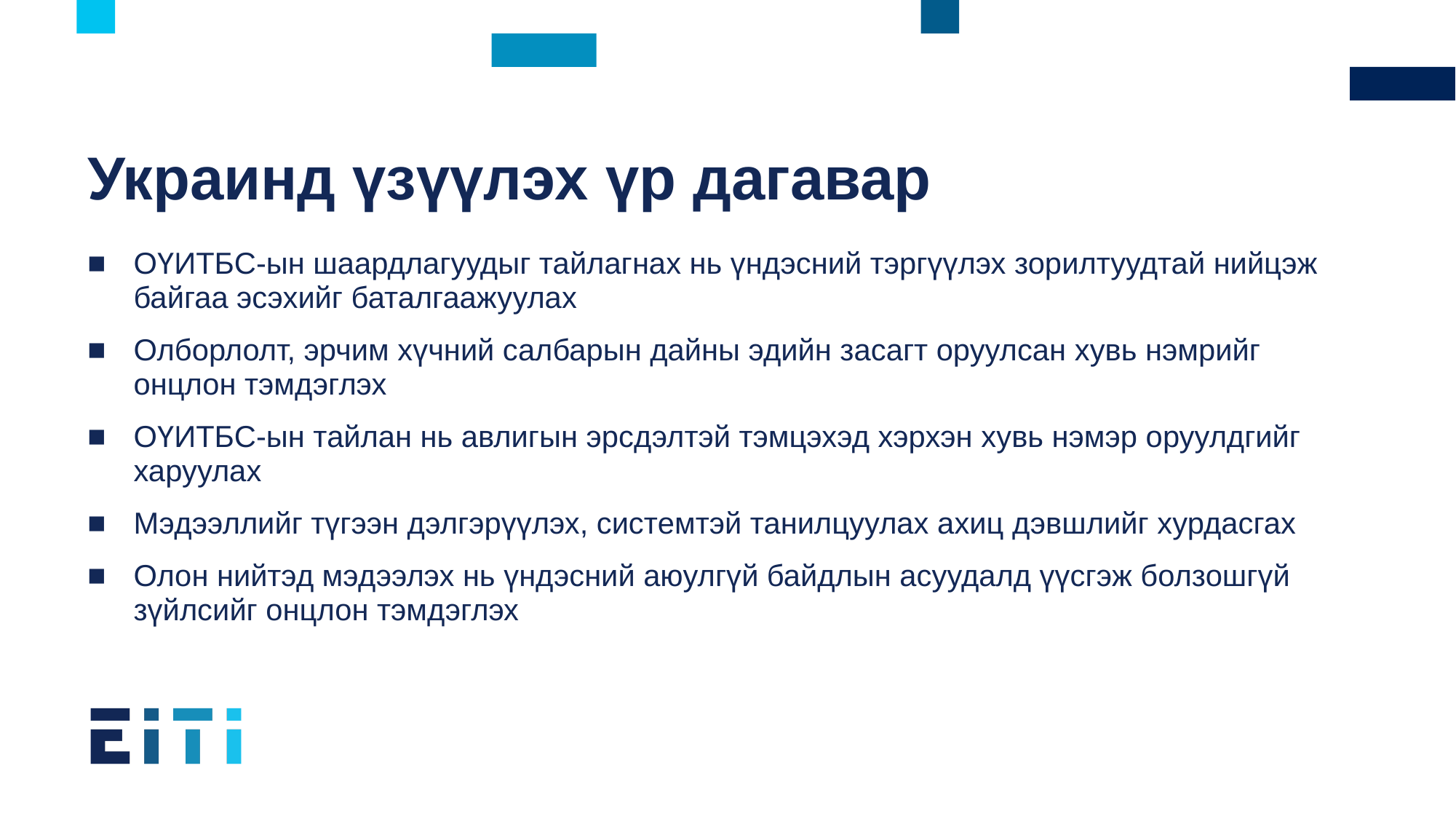

# Украинд үзүүлэх үр дагавар
ОҮИТБС-ын шаардлагуудыг тайлагнах нь үндэсний тэргүүлэх зорилтуудтай нийцэж байгаа эсэхийг баталгаажуулах
Олборлолт, эрчим хүчний салбарын дайны эдийн засагт оруулсан хувь нэмрийг онцлон тэмдэглэх
ОҮИТБС-ын тайлан нь авлигын эрсдэлтэй тэмцэхэд хэрхэн хувь нэмэр оруулдгийг харуулах
Мэдээллийг түгээн дэлгэрүүлэх, системтэй танилцуулах ахиц дэвшлийг хурдасгах
Олон нийтэд мэдээлэх нь үндэсний аюулгүй байдлын асуудалд үүсгэж болзошгүй зүйлсийг онцлон тэмдэглэх